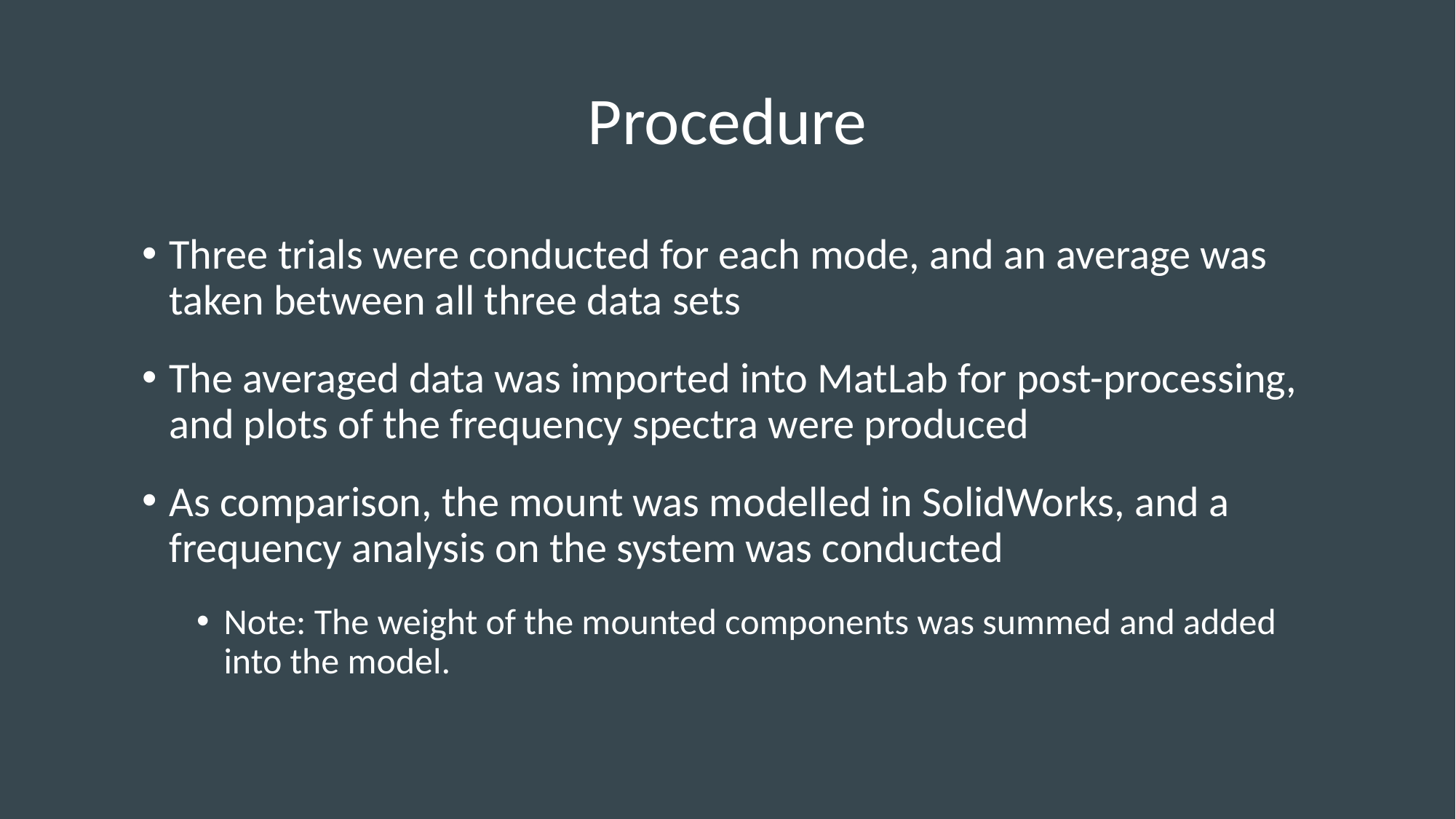

# Procedure
Three trials were conducted for each mode, and an average was taken between all three data sets
The averaged data was imported into MatLab for post-processing, and plots of the frequency spectra were produced
As comparison, the mount was modelled in SolidWorks, and a frequency analysis on the system was conducted
Note: The weight of the mounted components was summed and added into the model.